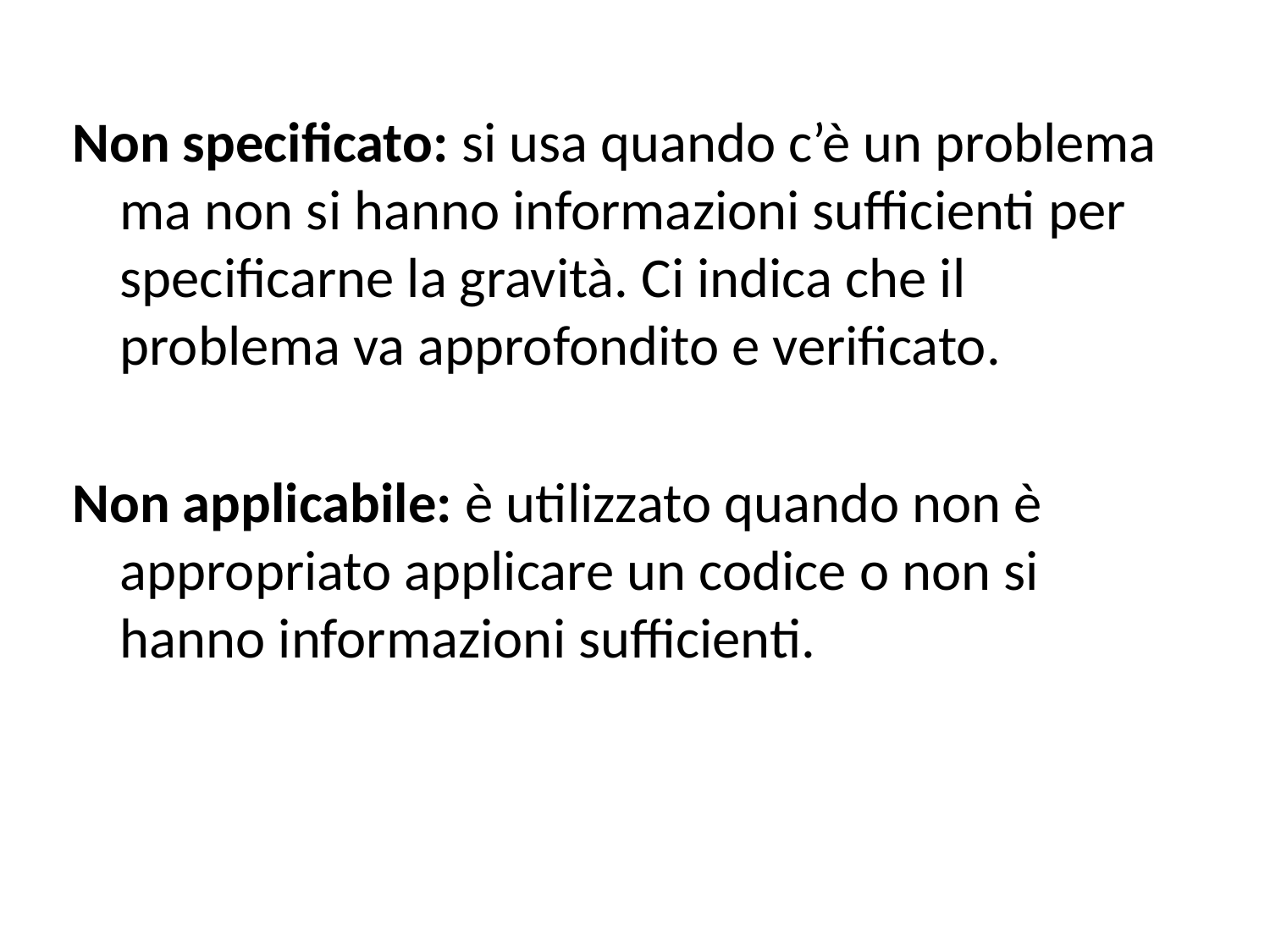

Non specificato: si usa quando c’è un problema ma non si hanno informazioni sufficienti per specificarne la gravità. Ci indica che il problema va approfondito e verificato.

Non applicabile: è utilizzato quando non è appropriato applicare un codice o non si hanno informazioni sufficienti.